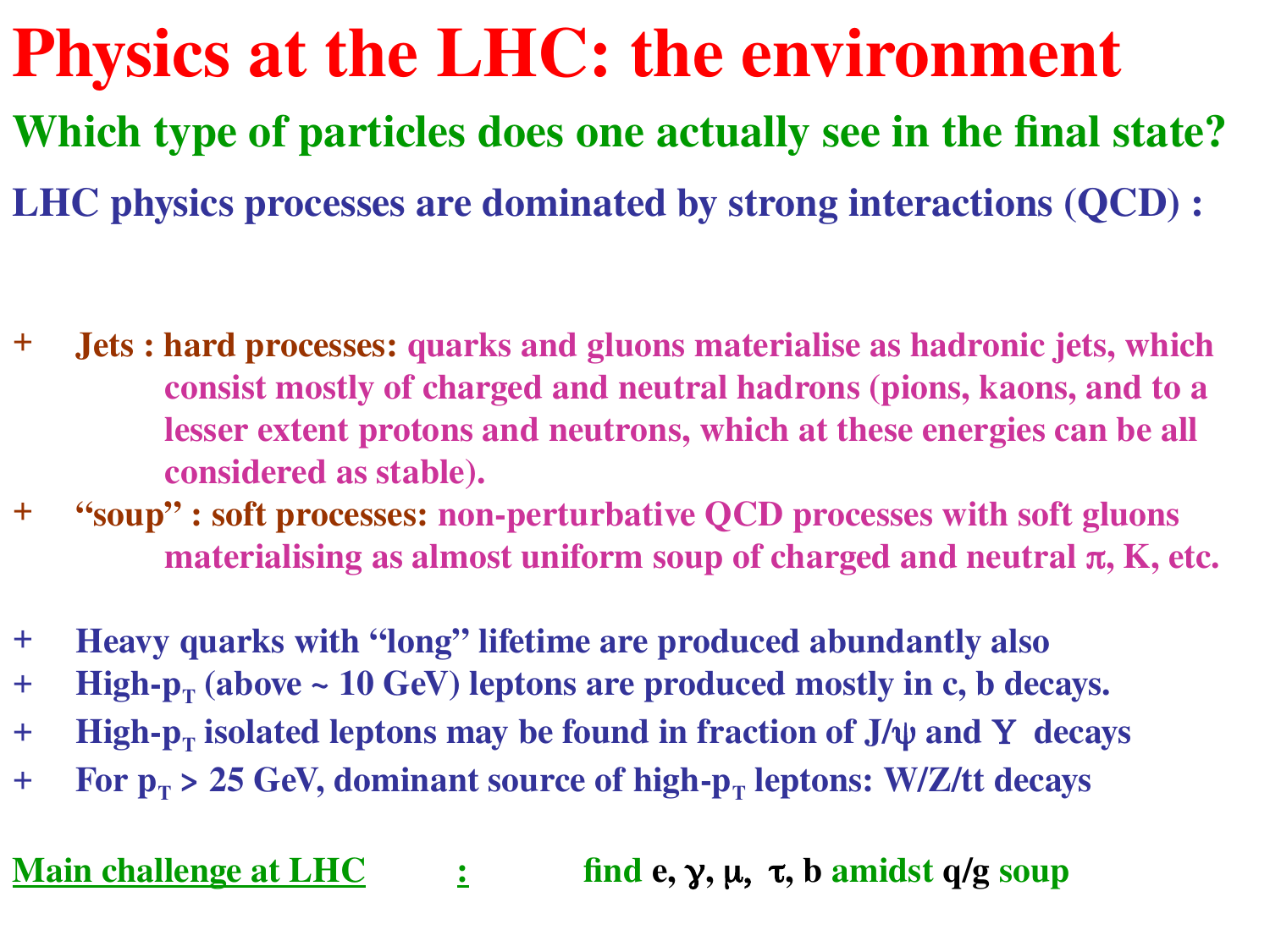

Physics at the LHC: the environment
Which type of particles does one actually see in the final state?
LHC physics processes are dominated by strong interactions (QCD) :

Jets : hard processes: quarks and gluons materialise as hadronic jets, which
          consist mostly of charged and neutral hadrons (pions, kaons, and to a
          lesser extent protons and neutrons, which at these energies can be all
          considered as stable).
“soup” : soft processes: non-perturbative QCD processes with soft gluons
          materialising as almost uniform soup of charged and neutral π, K, etc.

Heavy quarks with “long” lifetime are produced abundantly also
High-pT (above ~ 10 GeV) leptons are produced mostly in c, b decays.
High-pT isolated leptons may be found in fraction of J/ψ and Υ decays
For pT > 25 GeV, dominant source of high-pT leptons: W/Z/tt decays

Main challenge at LHC	: 	find e, γ, μ, τ, b amidst q/g soup